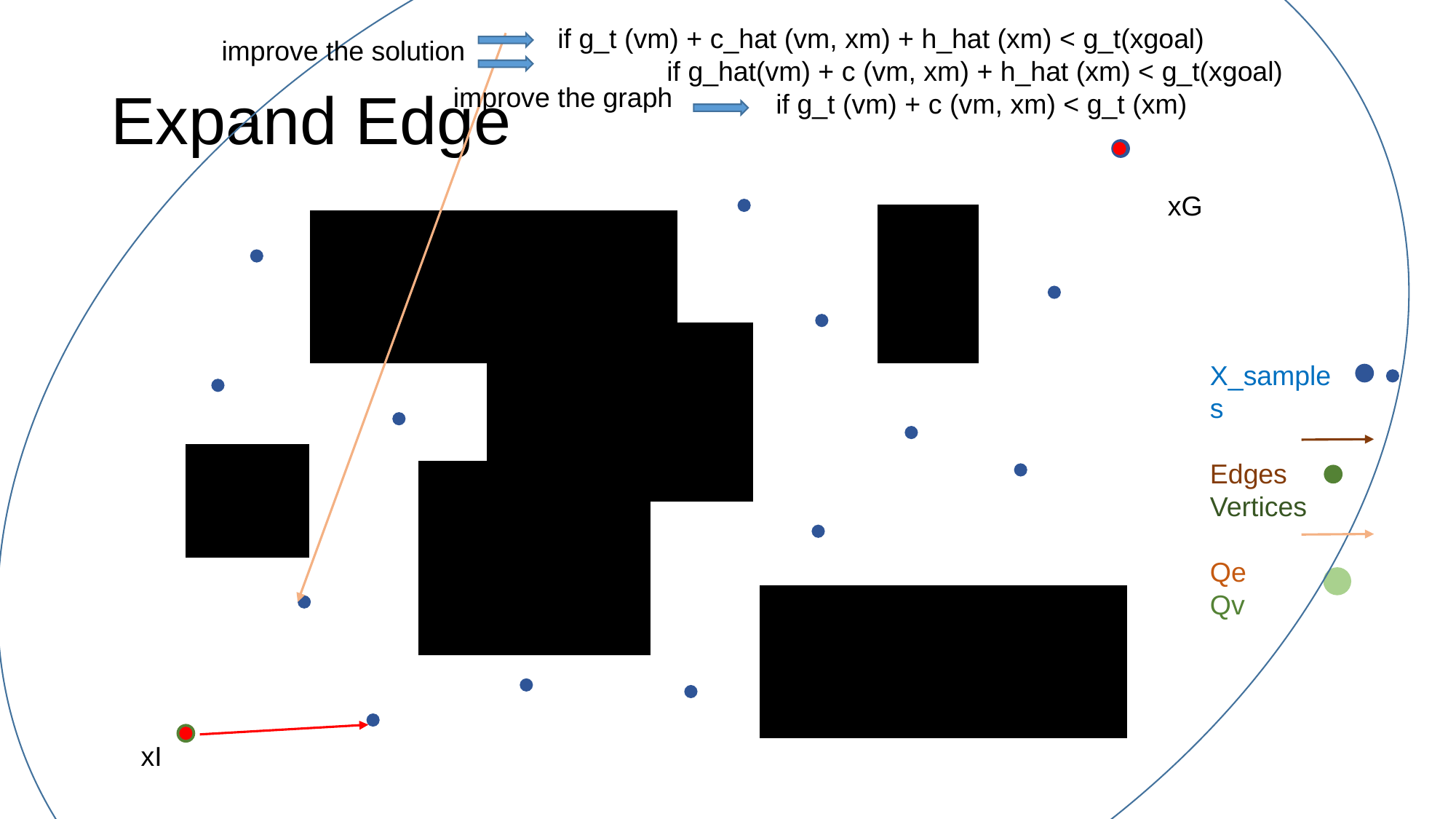

if g_t (vm) + c_hat (vm, xm) + h_hat (xm) < g_t(xgoal)
	if g_hat(vm) + c (vm, xm) + h_hat (xm) < g_t(xgoal)
		if g_t (vm) + c (vm, xm) < g_t (xm)
improve the solution

# Expand Edge

improve the graph

xG

X_samples

Edges
Vertices

Qe
Qv

xI